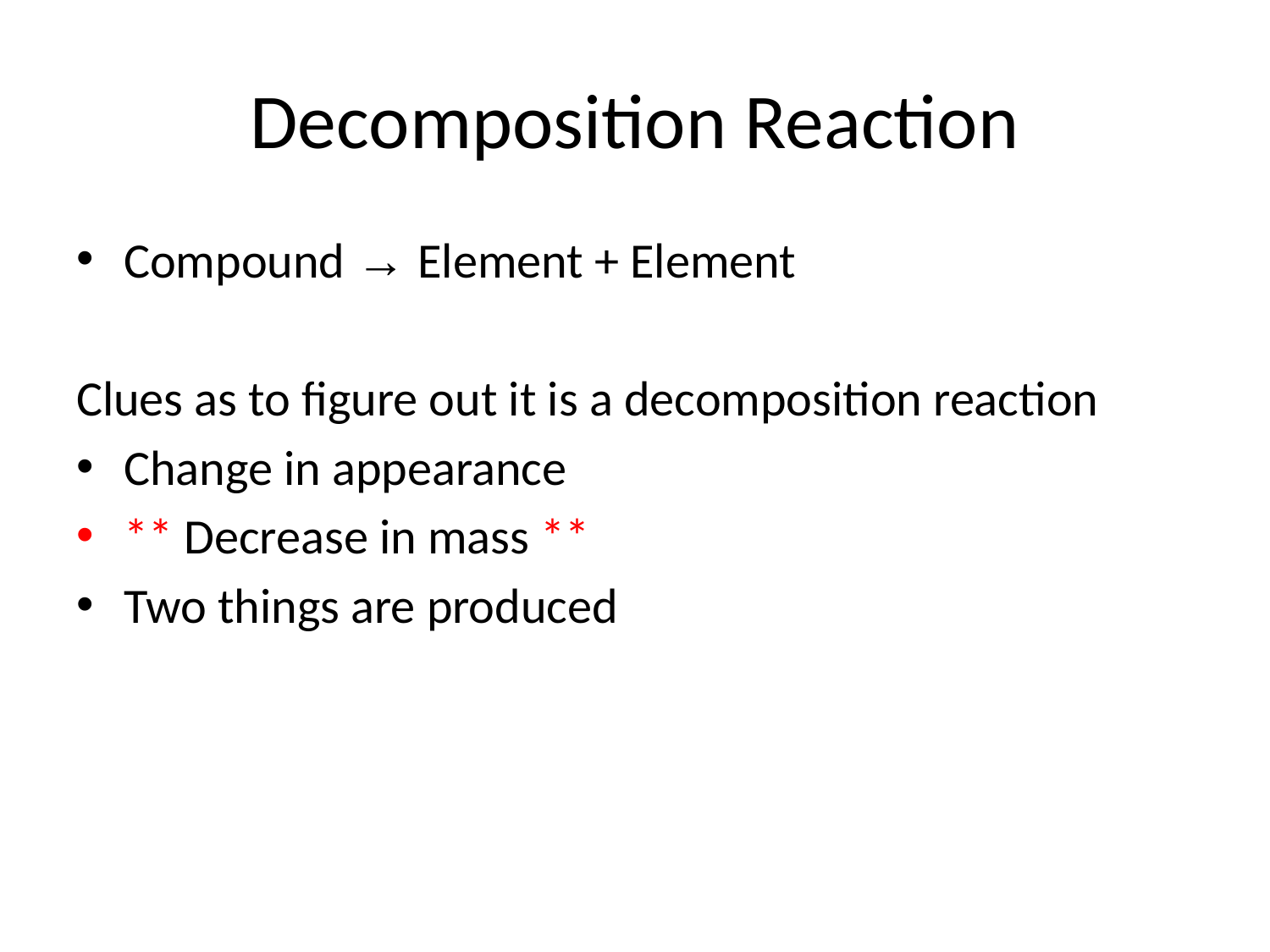

# Decomposition Reaction
Compound → Element + Element

Clues as to figure out it is a decomposition reaction
Change in appearance
** Decrease in mass **
Two things are produced